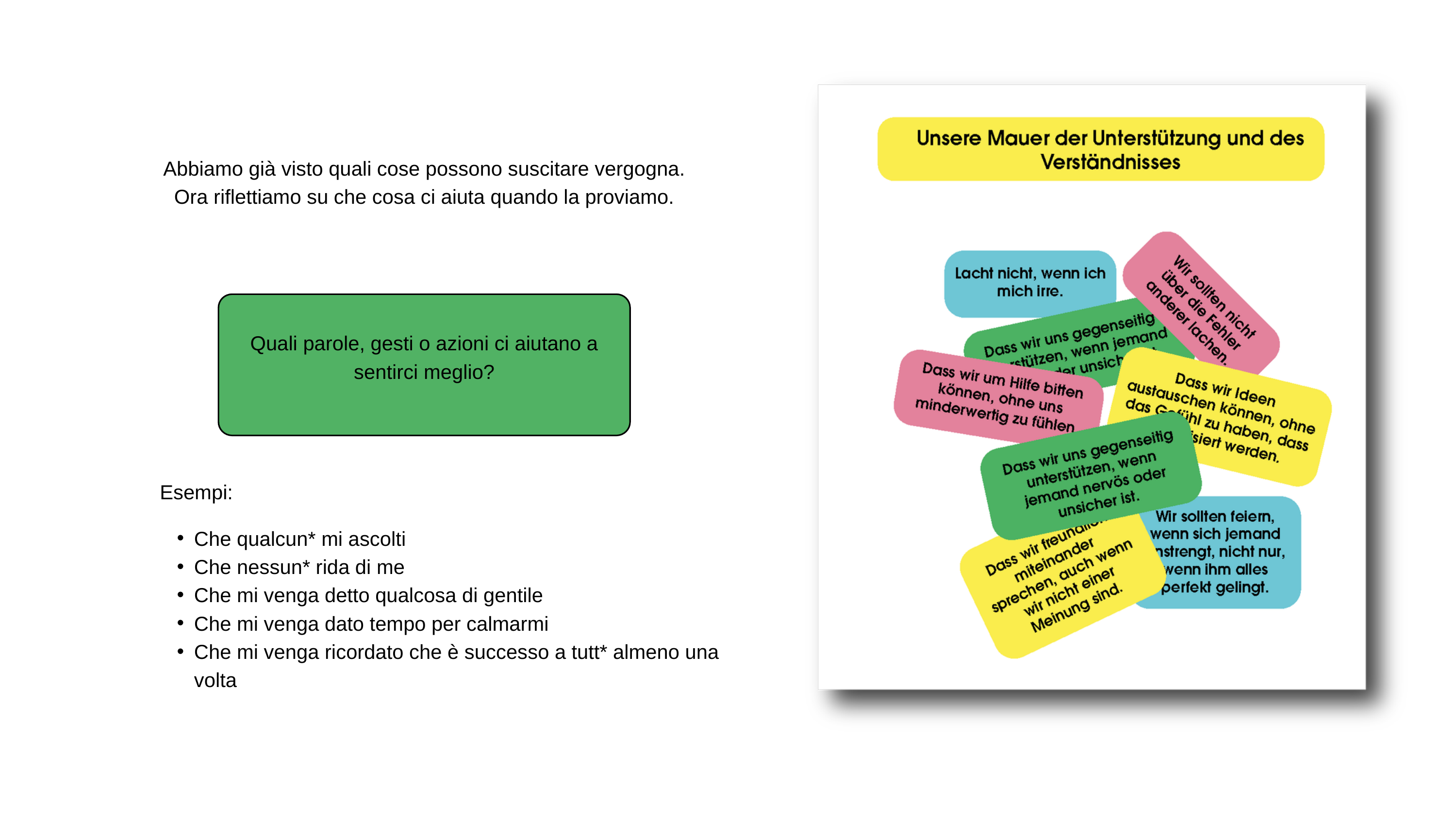

Abbiamo già visto quali cose possono suscitare vergogna.
Ora riflettiamo su che cosa ci aiuta quando la proviamo.

Quali parole, gesti o azioni ci aiutano a sentirci meglio?
Esempi:
Che qualcun* mi ascolti
Che nessun* rida di me
Che mi venga detto qualcosa di gentile
Che mi venga dato tempo per calmarmi
Che mi venga ricordato che è successo a tutt* almeno una volta